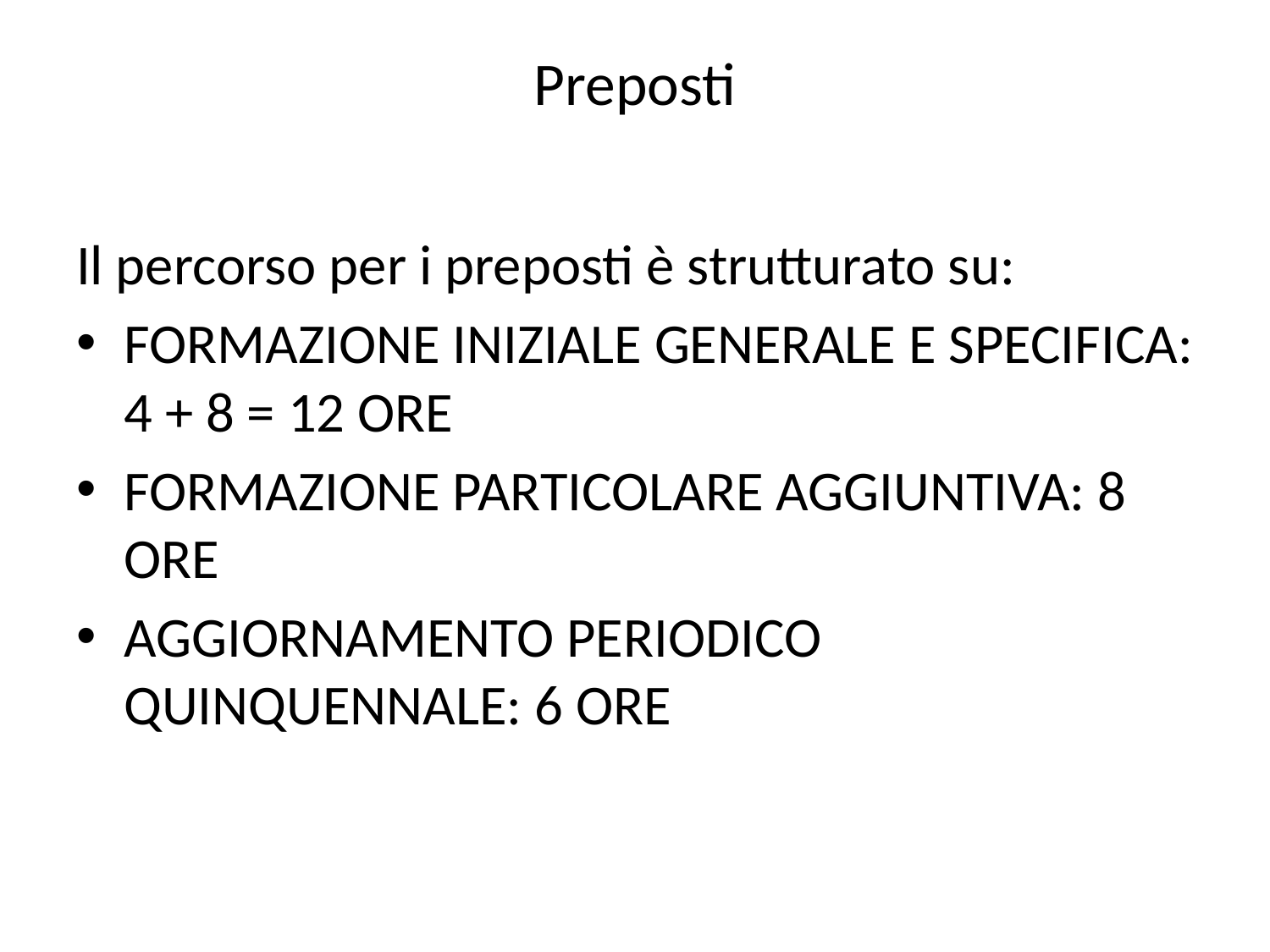

# Preposti
Il percorso per i preposti è strutturato su:
FORMAZIONE INIZIALE GENERALE E SPECIFICA: 4 + 8 = 12 ORE
FORMAZIONE PARTICOLARE AGGIUNTIVA: 8 ORE
AGGIORNAMENTO PERIODICO QUINQUENNALE: 6 ORE